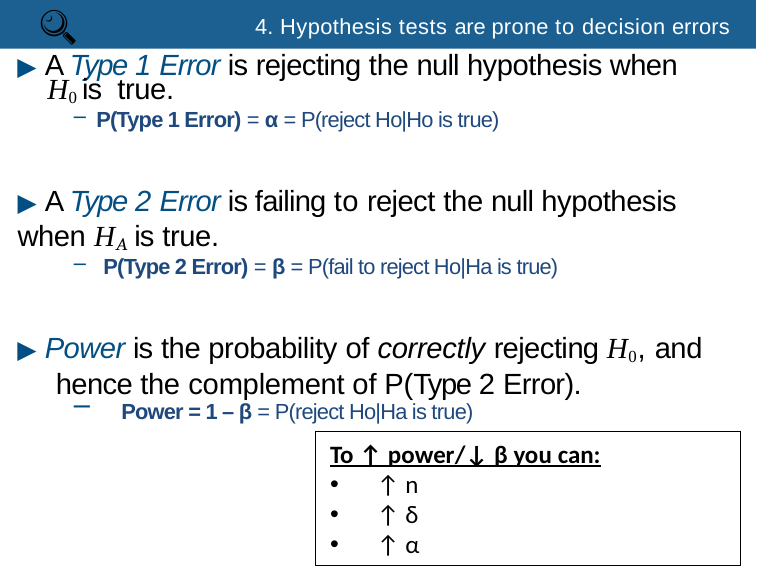

🔍
4. Hypothesis tests are prone to decision errors
▶ A Type 1 Error is rejecting the null hypothesis when H0 is  true.
P(Type 1 Error) = α = P(reject Ho|Ho is true)

▶ A Type 2 Error is failing to reject the null hypothesis when HA is true.
 P(Type 2 Error) = β = P(fail to reject Ho|Ha is true)

▶ Power is the probability of correctly rejecting H0, and  hence the complement of P(Type 2 Error).
   Power = 1 – β = P(reject Ho|Ha is true)

To ↑ power/↓ β you can:
↑ n
↑ δ
↑ α